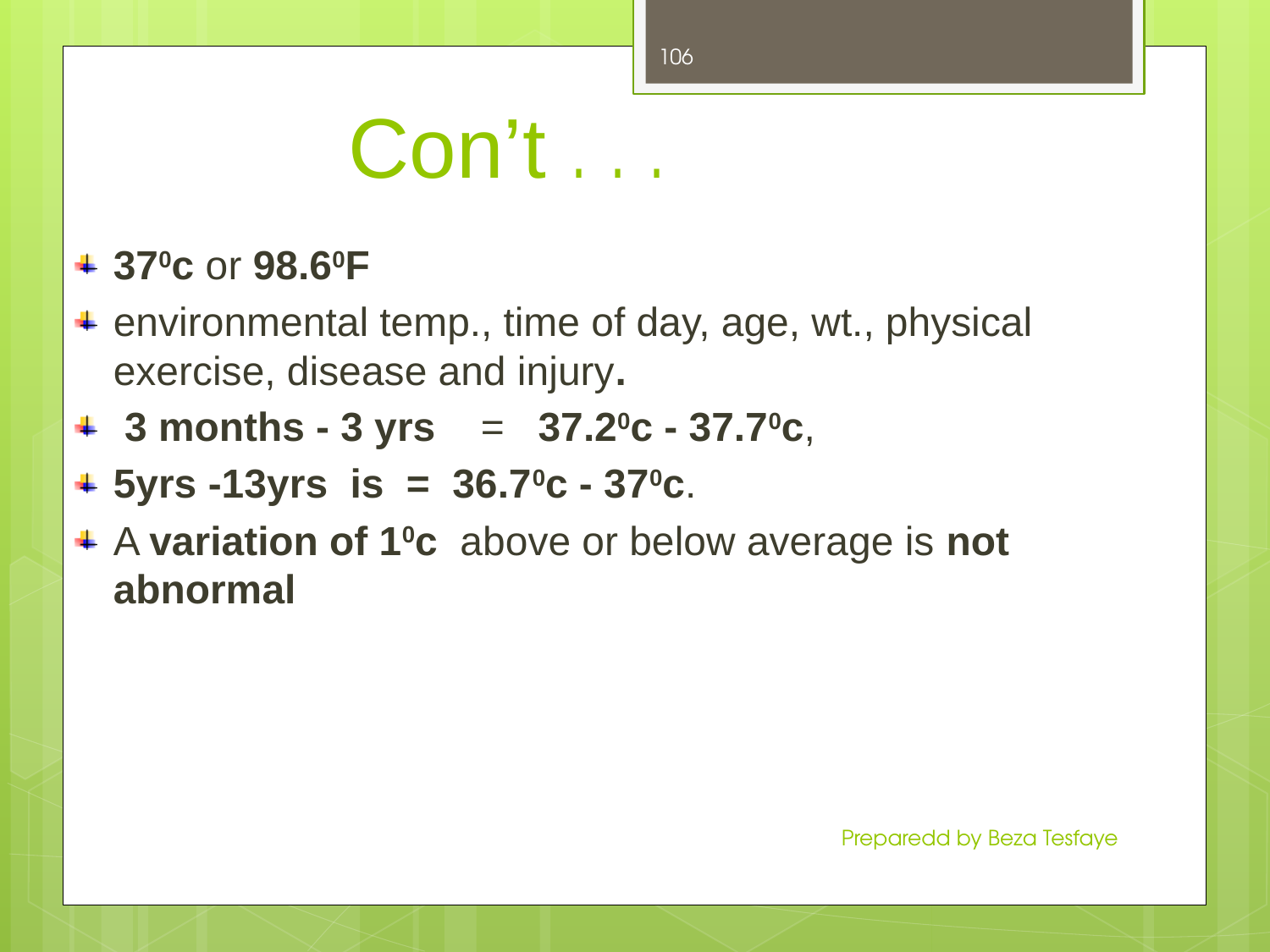

106
# Con’t . . .
370c or 98.60F
environmental temp., time of day, age, wt., physical exercise, disease and injury.
 3 months - 3 yrs    =   37.20c - 37.70c,
5yrs -13yrs  is  =  36.70c - 370c.
A variation of 10c  above or below average is not abnormal

Preparedd by Beza Tesfaye